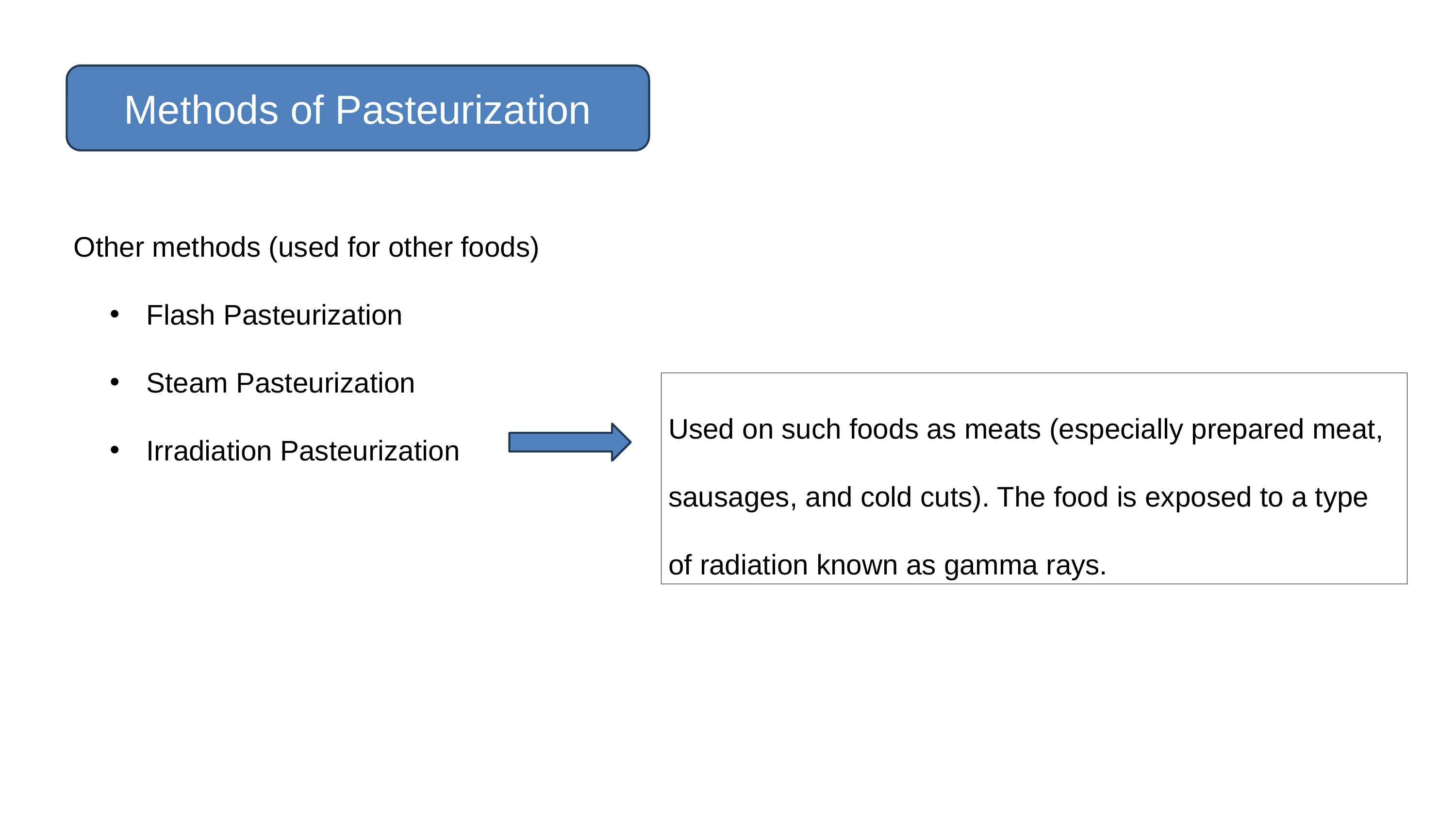

Methods of Pasteurization
Other methods (used for other foods)
Flash Pasteurization
Steam Pasteurization
Irradiation Pasteurization
Used on such foods as meats (especially prepared meat, sausages, and cold cuts). The food is exposed to a type of radiation known as gamma rays.